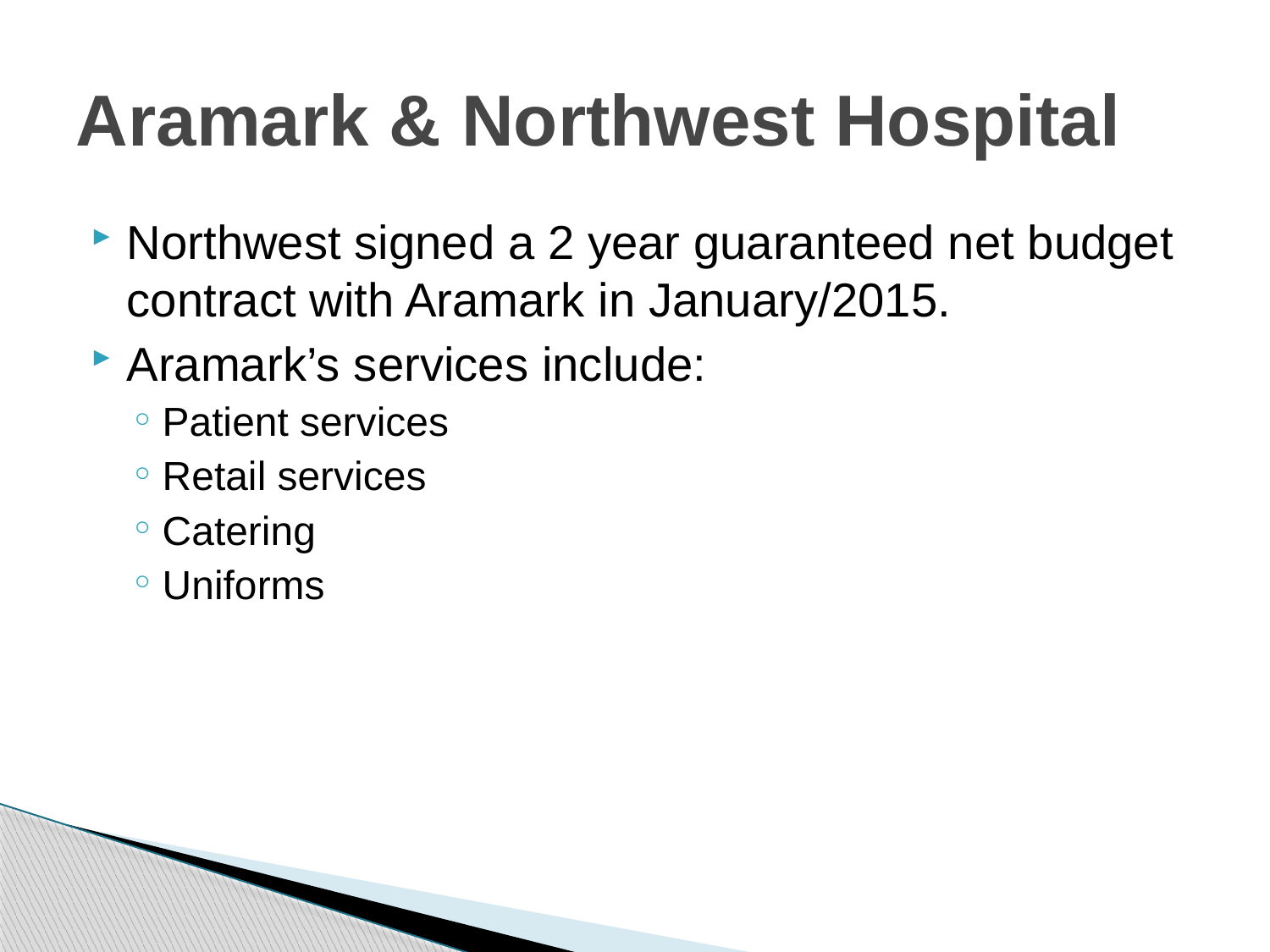

# Aramark & Northwest Hospital
Northwest signed a 2 year guaranteed net budget contract with Aramark in January/2015.
Aramark’s services include:
Patient services
Retail services
Catering
Uniforms